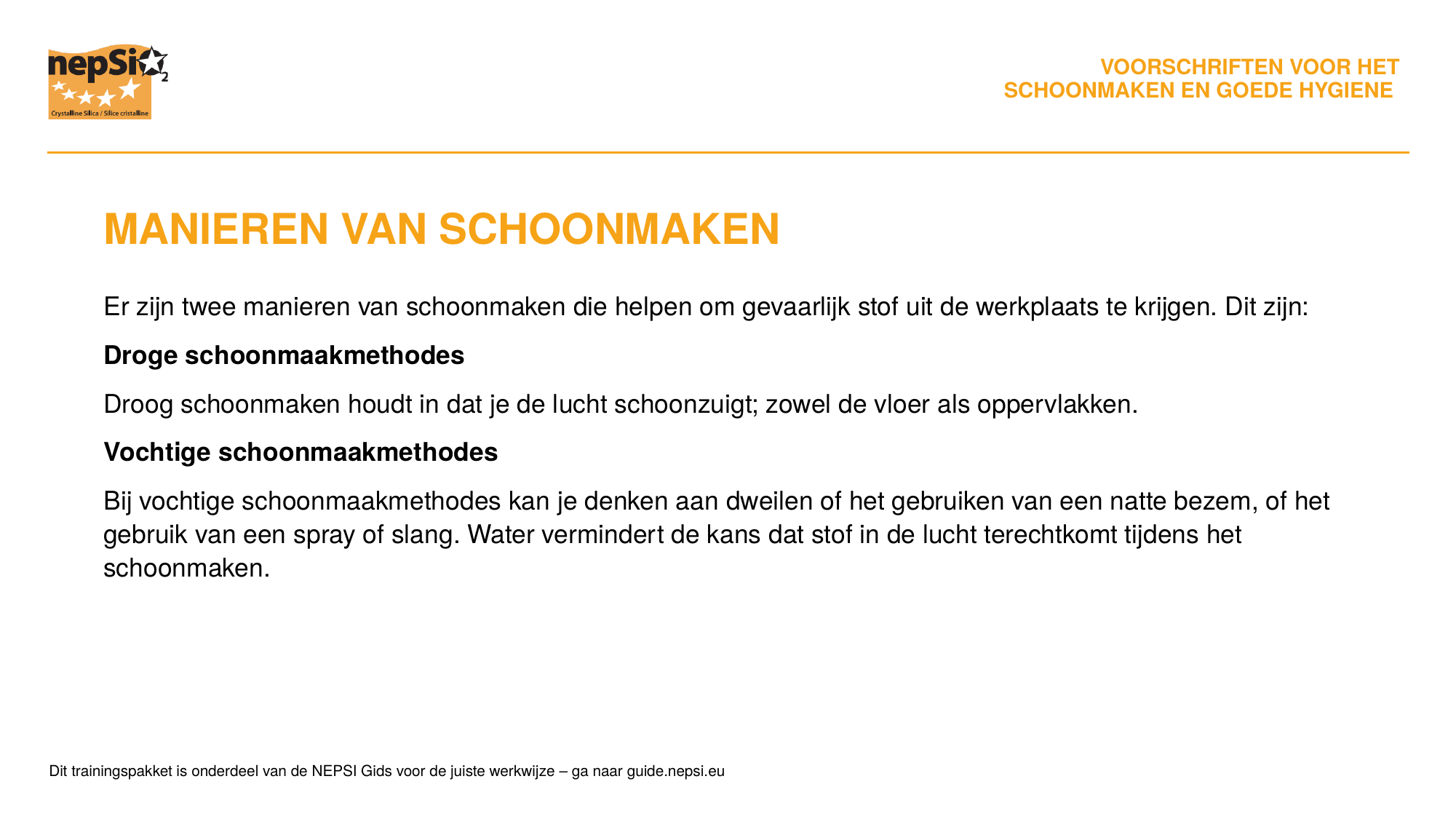

MANIEREN VAN SCHOONMAKEN
Er zijn twee manieren van schoonmaken die helpen om gevaarlijk stof uit de werkplaats te krijgen. Dit zijn:
Droge schoonmaakmethodes
Droog schoonmaken houdt in dat je de lucht schoonzuigt; zowel de vloer als oppervlakken.
Vochtige schoonmaakmethodes
Bij vochtige schoonmaakmethodes kan je denken aan dweilen of het gebruiken van een natte bezem, of het gebruik van een spray of slang. Water vermindert de kans dat stof in de lucht terechtkomt tijdens het schoonmaken.